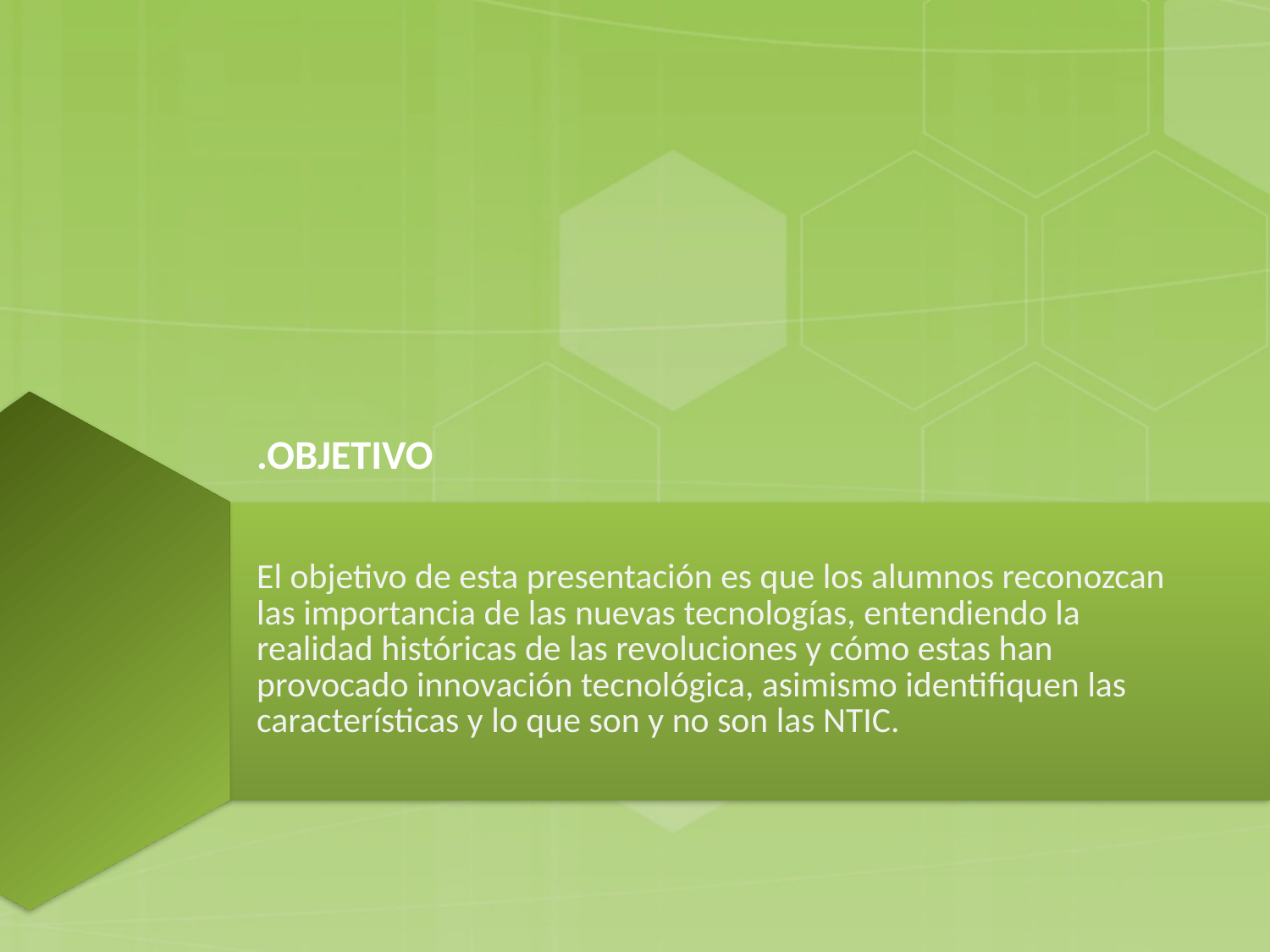

# .objetivo
El objetivo de esta presentación es que los alumnos reconozcan las importancia de las nuevas tecnologías, entendiendo la realidad históricas de las revoluciones y cómo estas han provocado innovación tecnológica, asimismo identifiquen las características y lo que son y no son las NTIC.